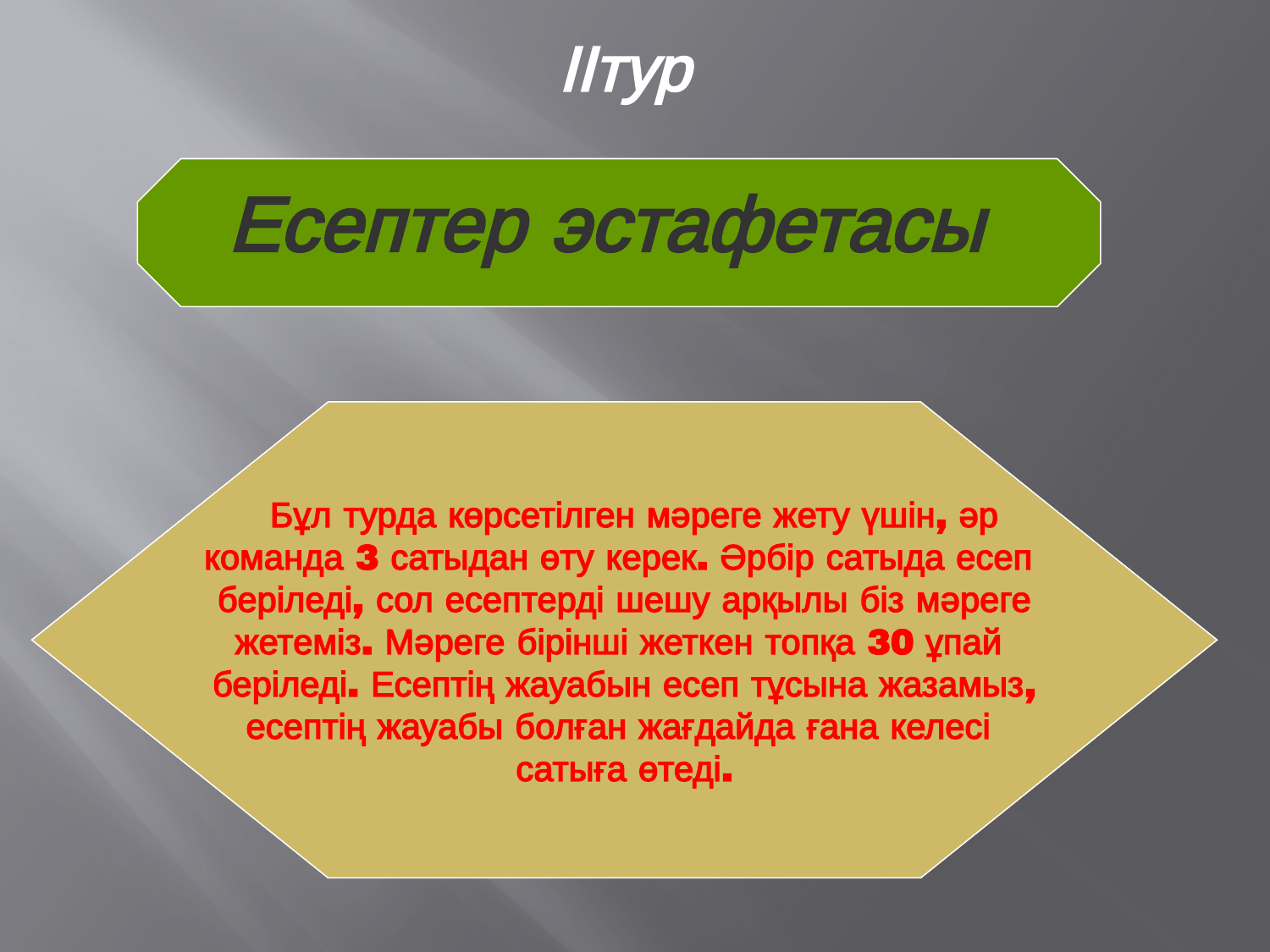

ІІтур

Есептер эстафетасы

   Бұл турда көрсетілген мәреге жету үшін, әр
команда 3 сатыдан өту керек. Әрбір сатыда есеп
беріледі, сол есептерді шешу арқылы біз мәреге
жетеміз. Мәреге бірінші жеткен топқа 30 ұпай
беріледі. Есептің жауабын есеп тұсына жазамыз,
есептің жауабы болған жағдайда ғана келесі
сатыға өтеді.